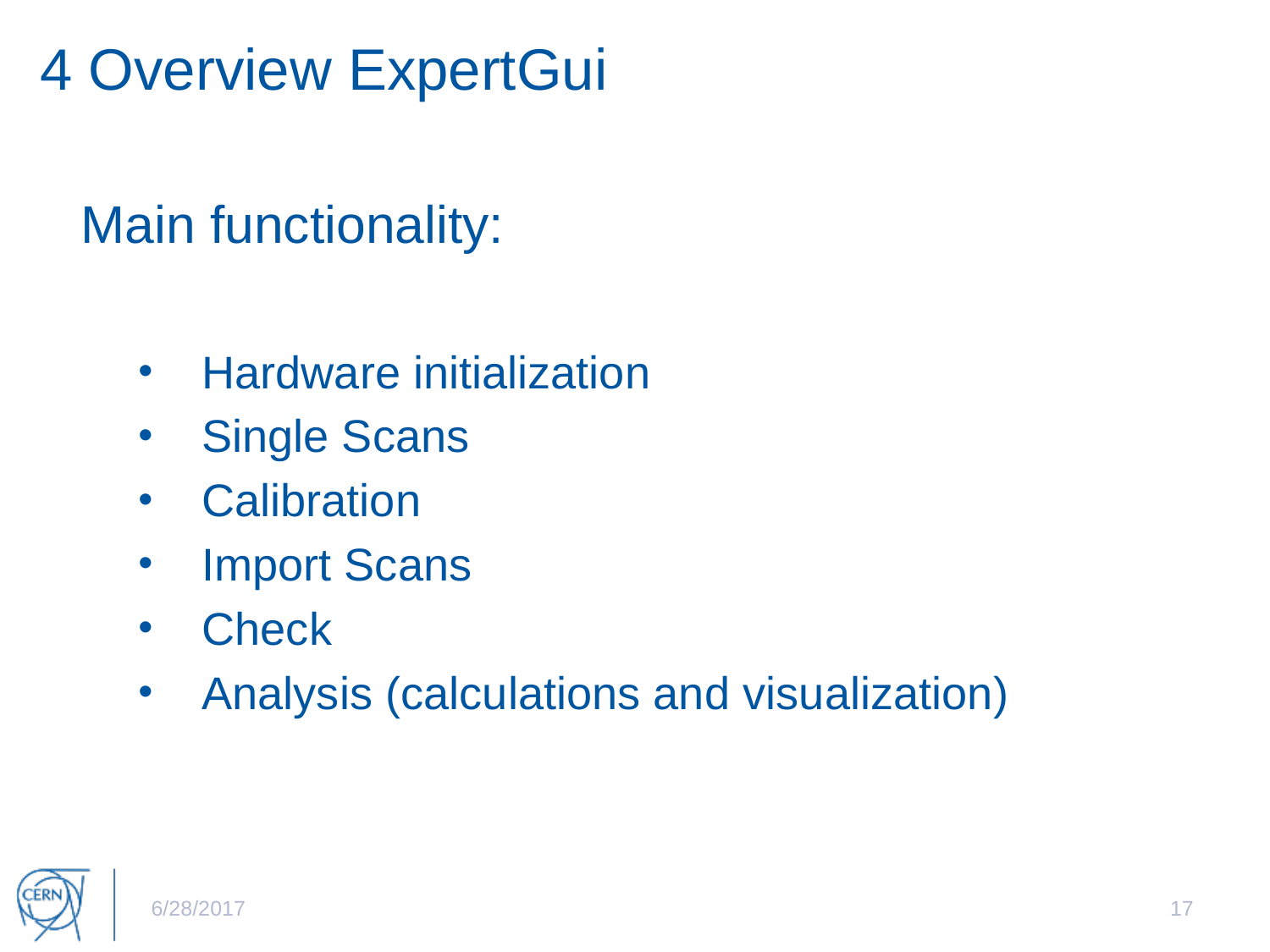

# 4 Overview ExpertGui
Main functionality:

Hardware initialization
Single Scans
Calibration
Import Scans
Check
Analysis (calculations and visualization)

6/28/2017
17